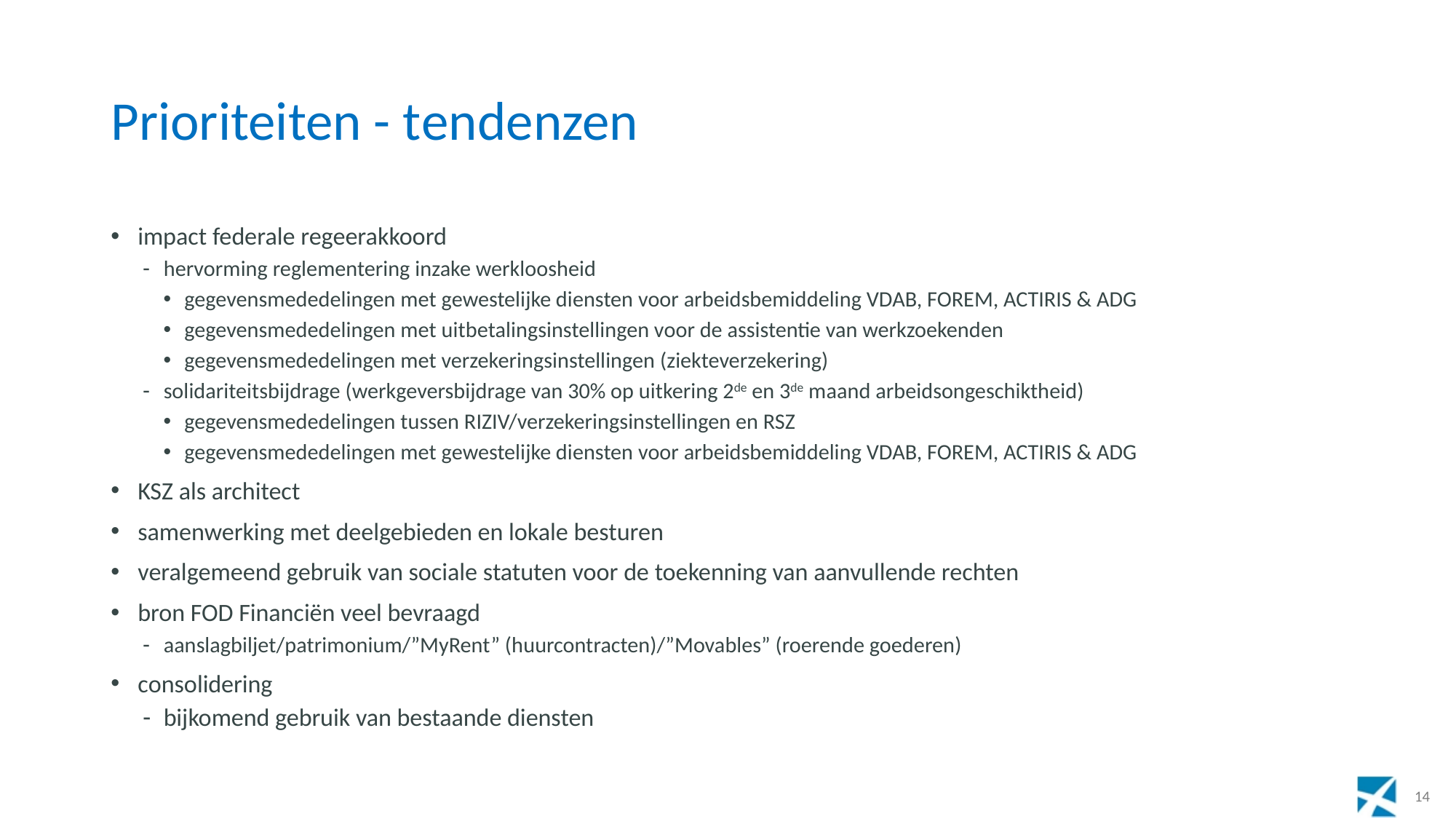

# Prioriteiten - tendenzen
impact federale regeerakkoord
hervorming reglementering inzake werkloosheid
gegevensmededelingen met gewestelijke diensten voor arbeidsbemiddeling VDAB, FOREM, ACTIRIS & ADG
gegevensmededelingen met uitbetalingsinstellingen voor de assistentie van werkzoekenden
gegevensmededelingen met verzekeringsinstellingen (ziekteverzekering)
solidariteitsbijdrage (werkgeversbijdrage van 30% op uitkering 2de en 3de maand arbeidsongeschiktheid)
gegevensmededelingen tussen RIZIV/verzekeringsinstellingen en RSZ
gegevensmededelingen met gewestelijke diensten voor arbeidsbemiddeling VDAB, FOREM, ACTIRIS & ADG
KSZ als architect
samenwerking met deelgebieden en lokale besturen
veralgemeend gebruik van sociale statuten voor de toekenning van aanvullende rechten
bron FOD Financiën veel bevraagd
aanslagbiljet/patrimonium/”MyRent” (huurcontracten)/”Movables” (roerende goederen)
consolidering
bijkomend gebruik van bestaande diensten

14